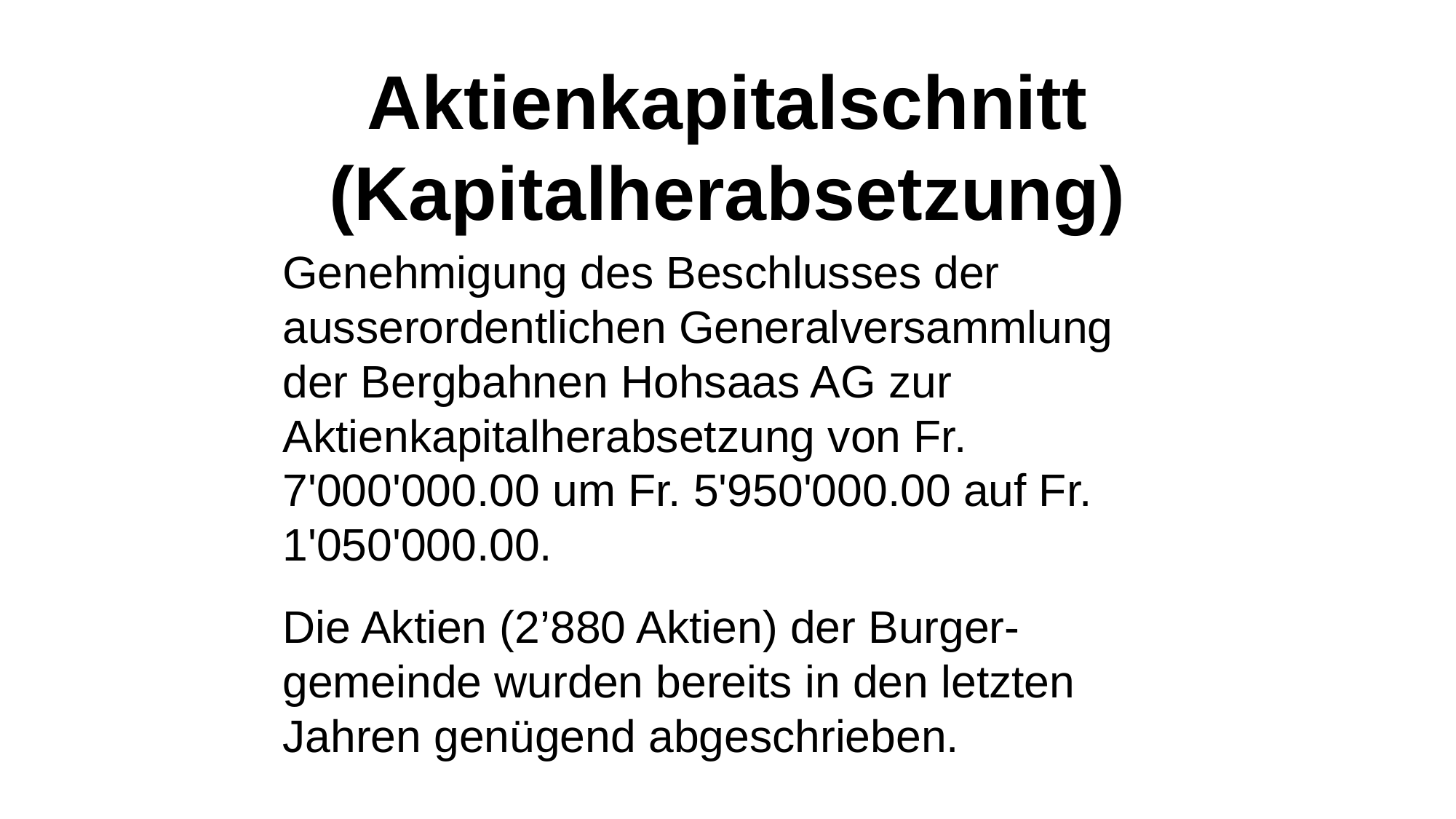

Aktienkapitalschnitt
(Kapitalherabsetzung)
Genehmigung des Beschlusses der ausserordentlichen Generalversammlung der Bergbahnen Hohsaas AG zur Aktienkapitalherabsetzung von Fr.  7'000'000.00 um Fr. 5'950'000.00 auf Fr. 1'050'000.00.

Die Aktien (2’880 Aktien) der Burger-gemeinde wurden bereits in den letzten Jahren genügend abgeschrieben.